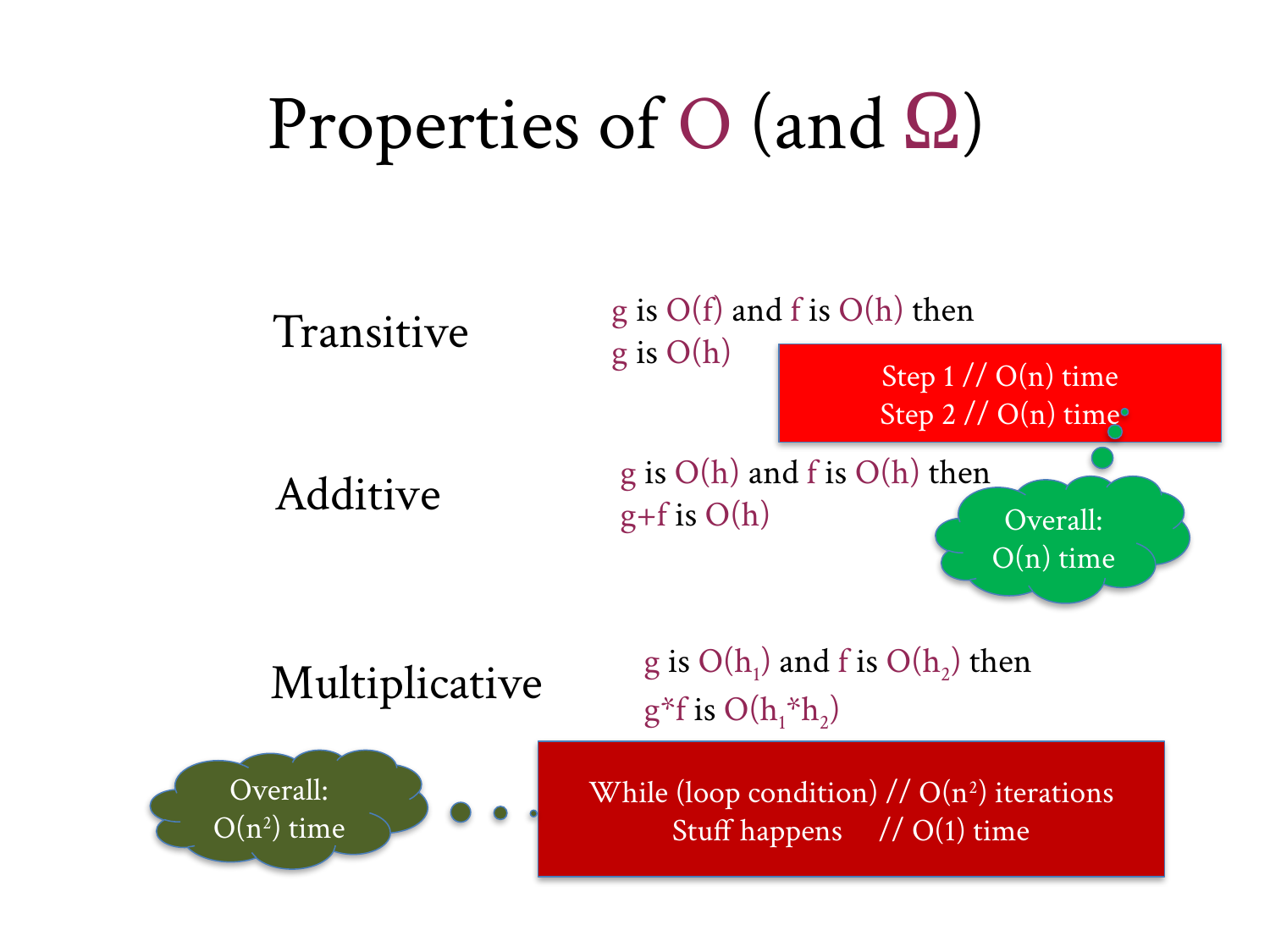

# Properties of O (and Ω)
g is O(f) and f is O(h) then
g is O(h)
Transitive
Step 1 // O(n) time
Step 2 // O(n) time
g is O(h) and f is O(h) then
g+f is O(h)
Additive
Overall: O(n) time
g is O(h1) and f is O(h2) then
g*f is O(h1*h2)
Multiplicative
While (loop condition) // O(n2) iterations
Stuff happens     // O(1) time
Overall: O(n2) time